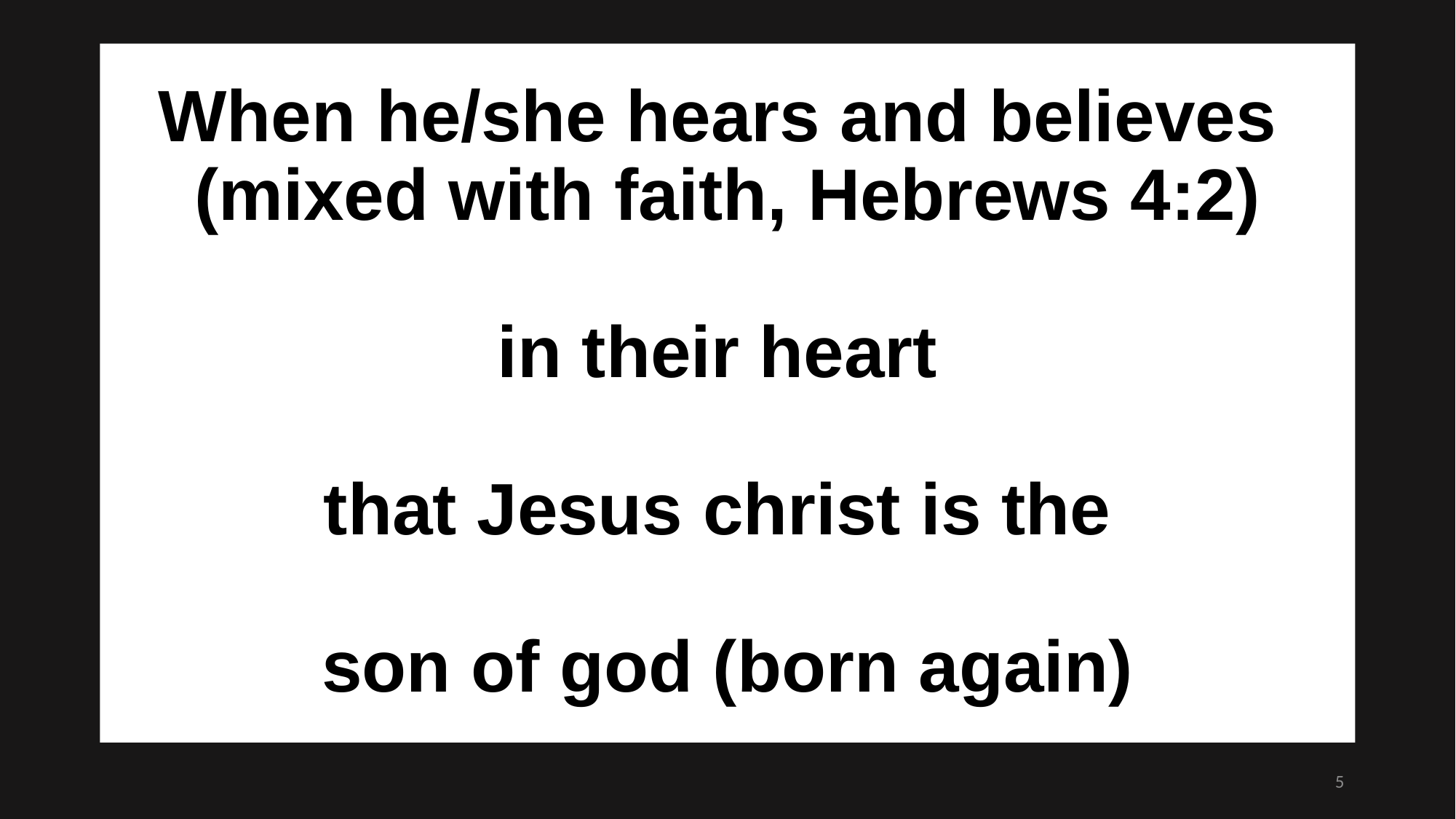

# When he/she hears and believes (mixed with faith, Hebrews 4:2) in their heart that Jesus christ is the son of god (born again)

5